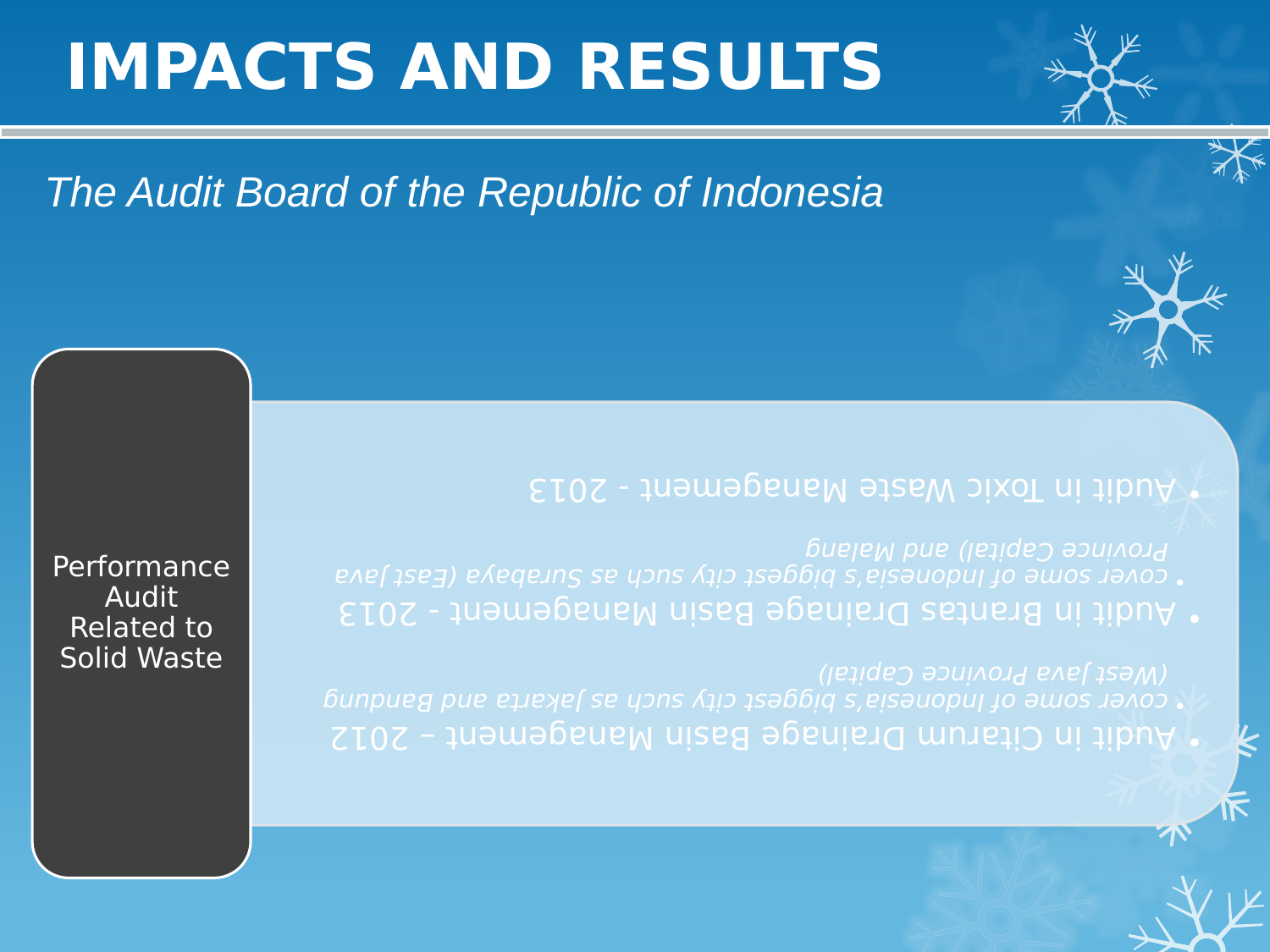

IMPACTS AND RESULTS
The Audit Board of the Republic of Indonesia
Audit in Citarum Drainage Basin Management – 2012
cover some of Indonesia’s biggest city such as Jakarta and Bandung (West Java Province Capital)
Audit in Brantas Drainage Basin Management - 2013
cover some of Indonesia’s biggest city such as Surabaya (East Java Province Capital) and Malang
Audit in Toxic Waste Management - 2013
Performance Audit Related to Solid Waste